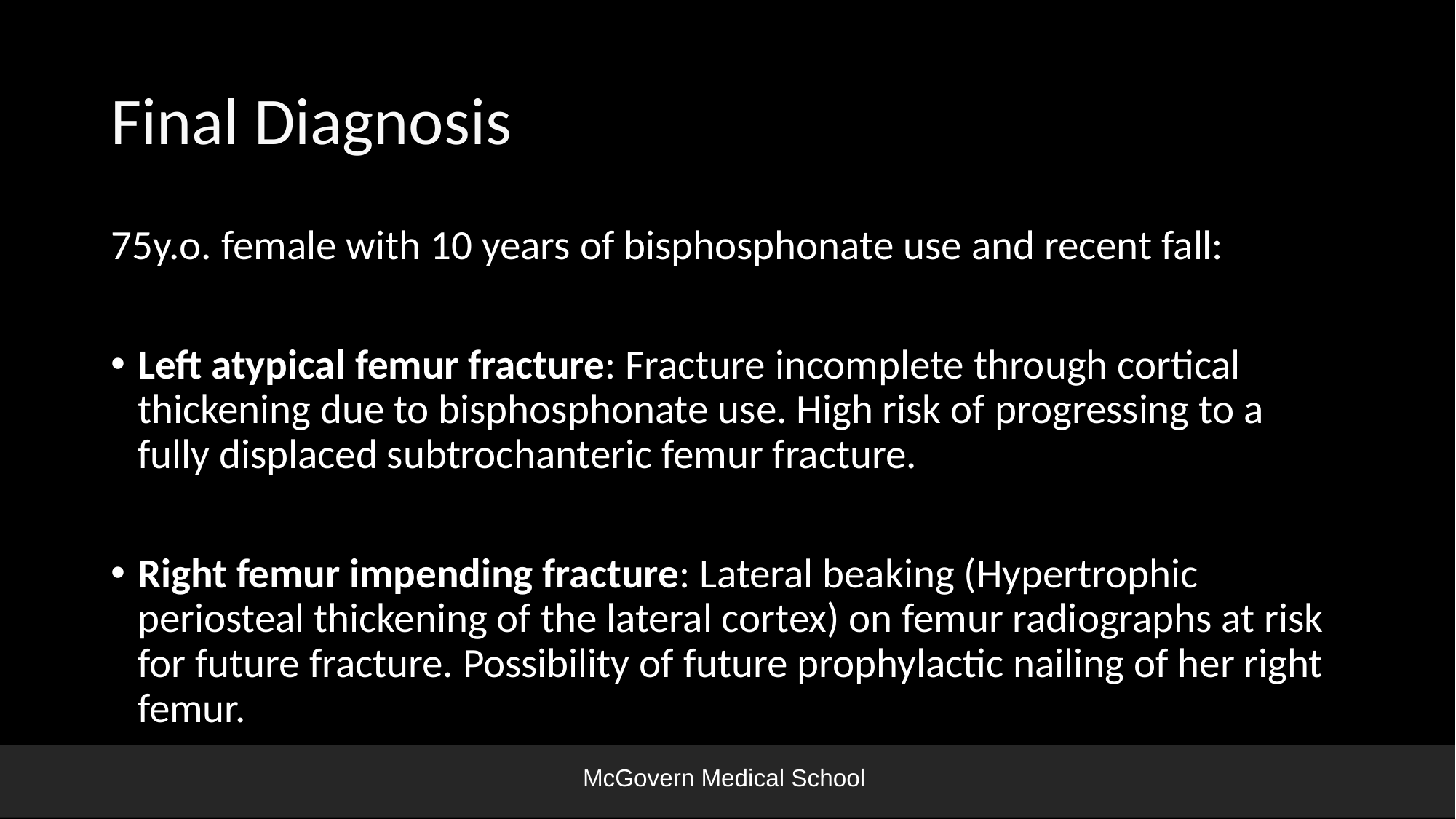

# Final Diagnosis
75y.o. female with 10 years of bisphosphonate use and recent fall:

Left atypical femur fracture: Fracture incomplete through cortical thickening due to bisphosphonate use. High risk of progressing to a fully displaced subtrochanteric femur fracture.

Right femur impending fracture: Lateral beaking (Hypertrophic periosteal thickening of the lateral cortex) on femur radiographs at risk for future fracture. Possibility of future prophylactic nailing of her right femur.